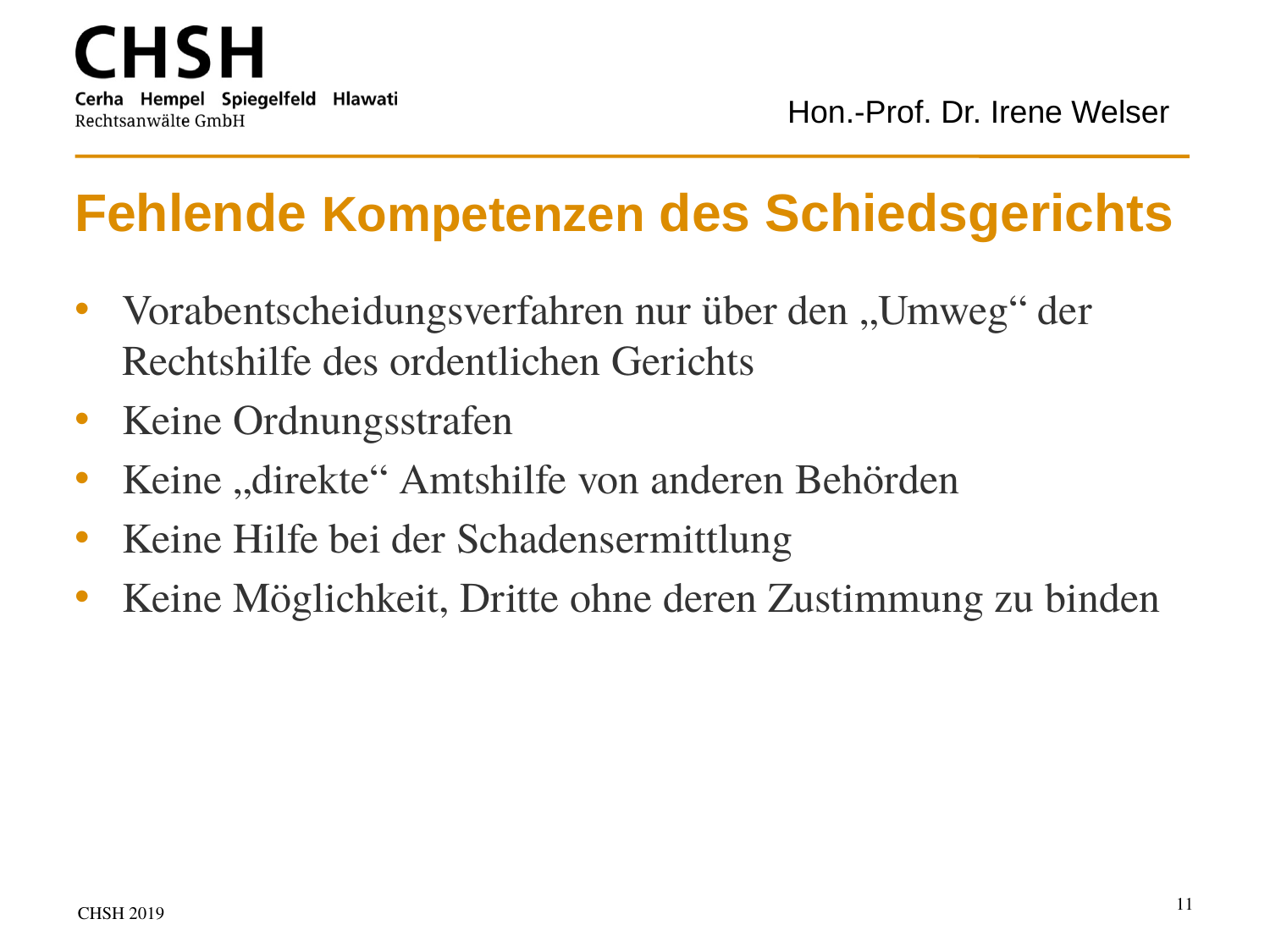

Hon.-Prof. Dr. Irene Welser
# Fehlende Kompetenzen des Schiedsgerichts
Vorabentscheidungsverfahren nur über den „Umweg“ der Rechtshilfe des ordentlichen Gerichts
Keine Ordnungsstrafen
Keine „direkte“ Amtshilfe von anderen Behörden
Keine Hilfe bei der Schadensermittlung
Keine Möglichkeit, Dritte ohne deren Zustimmung zu binden

11
CHSH 2019